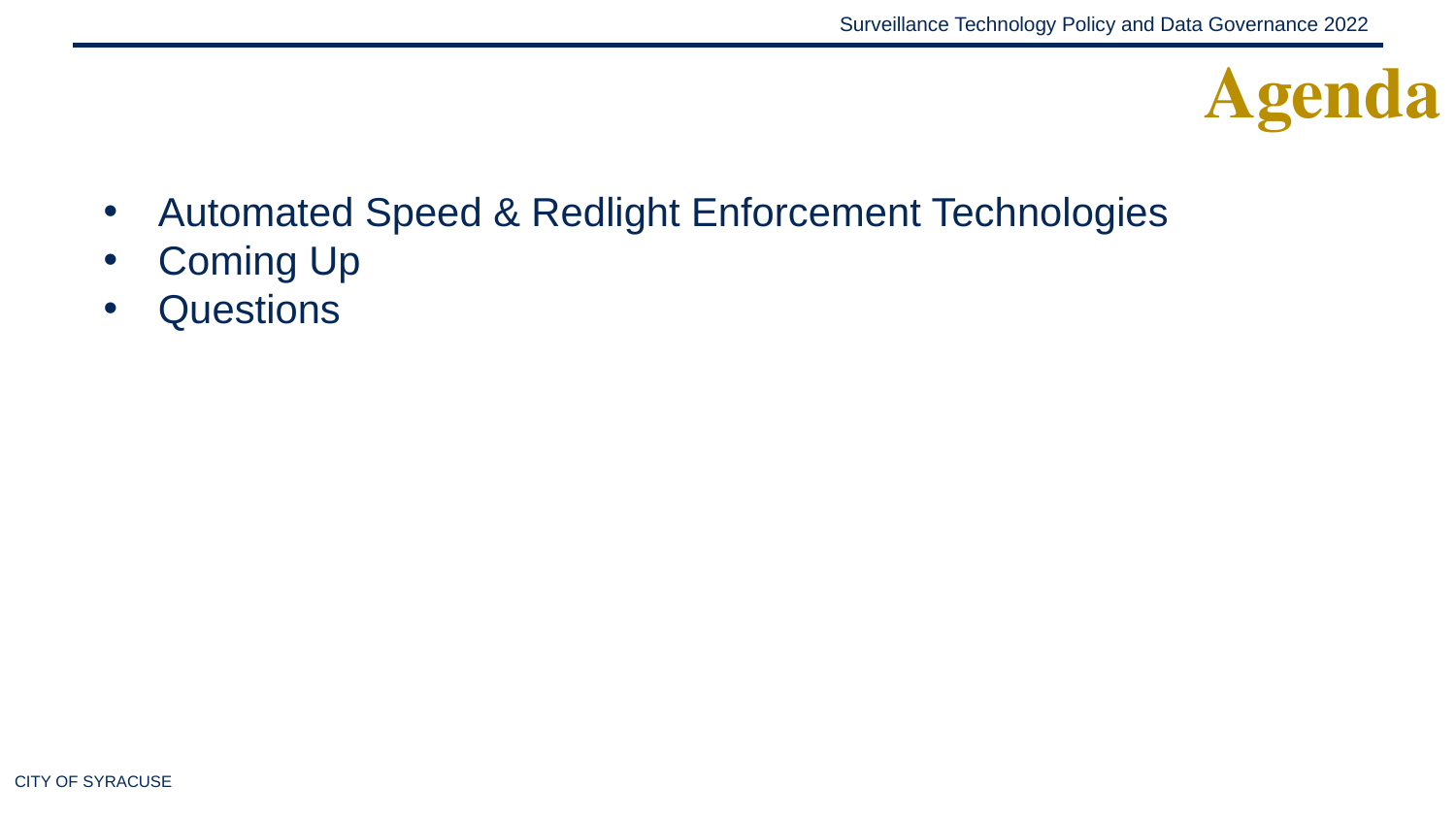

Agenda
Automated Speed & Redlight Enforcement Technologies
Coming Up
Questions

CITY OF SYRACUSE